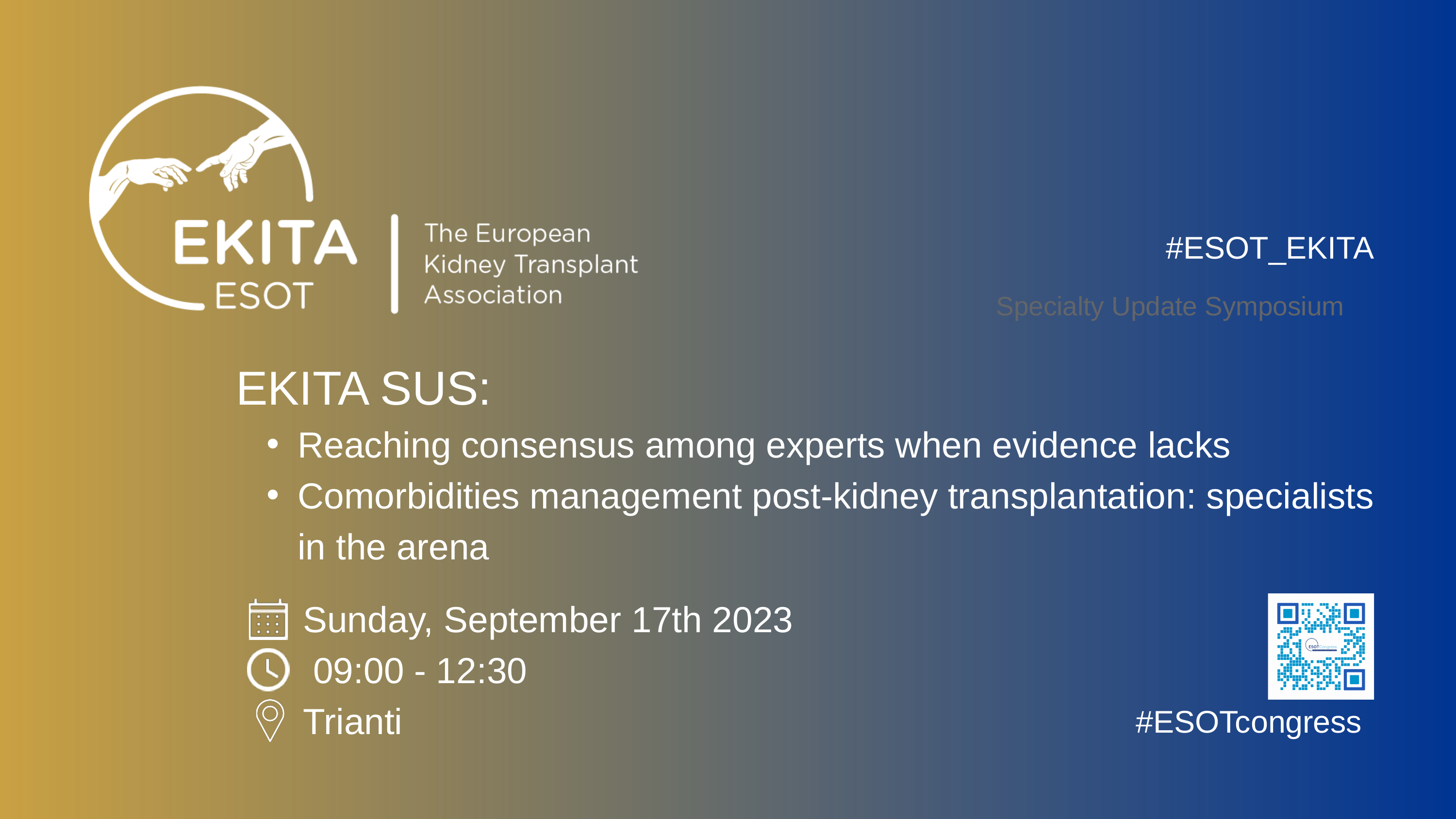

#ESOT_EKITA
Specialty Update Symposium
EKITA SUS:
Reaching consensus among experts when evidence lacks
Comorbidities management post-kidney transplantation: specialists in the arena
Sunday, September 17th 2023
 09:00 - 12:30
Trianti

#ESOTcongress